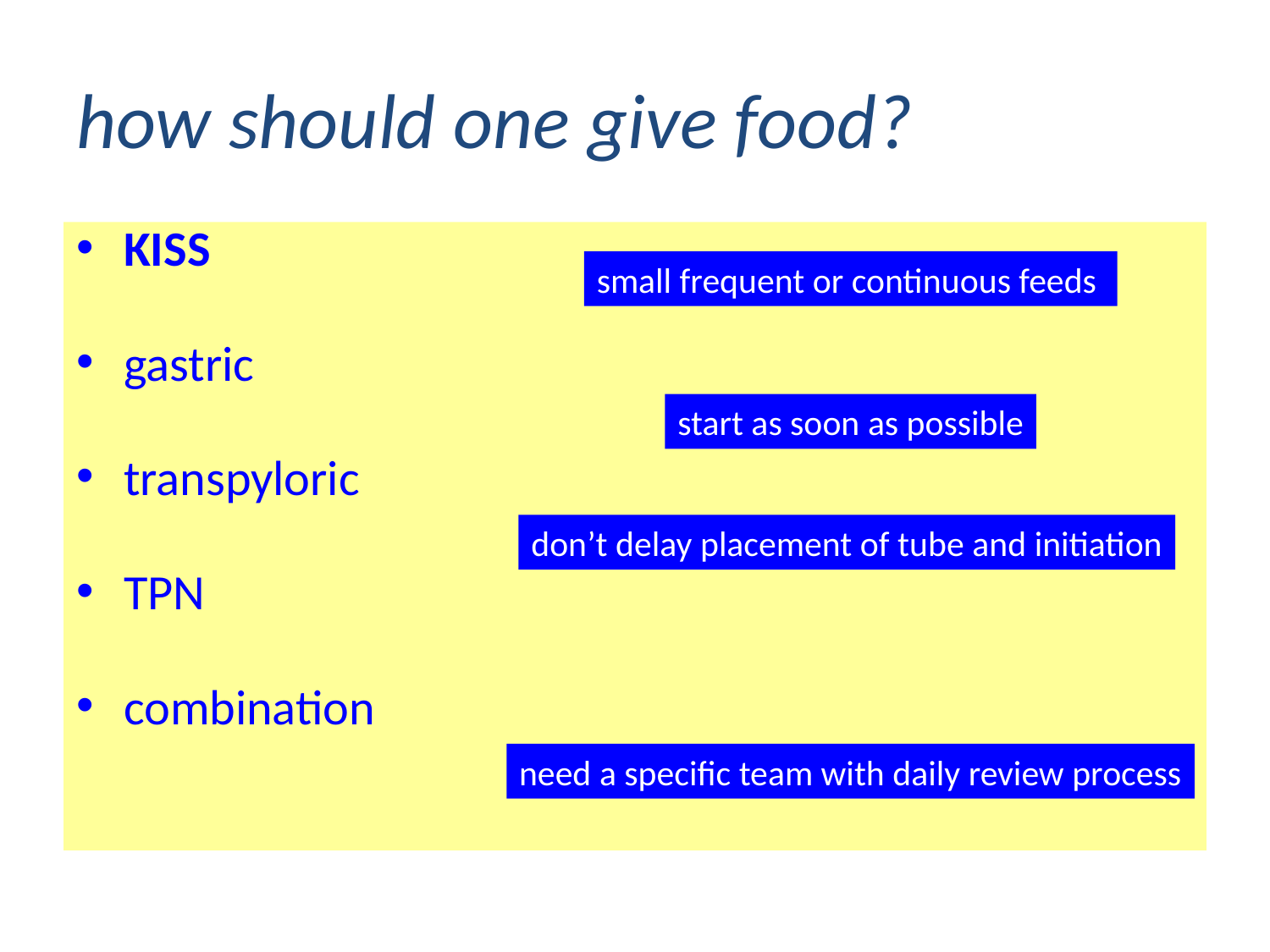

# how should one give food?
KISS

gastric

transpyloric

TPN

combination
small frequent or continuous feeds
start as soon as possible
don’t delay placement of tube and initiation
need a specific team with daily review process